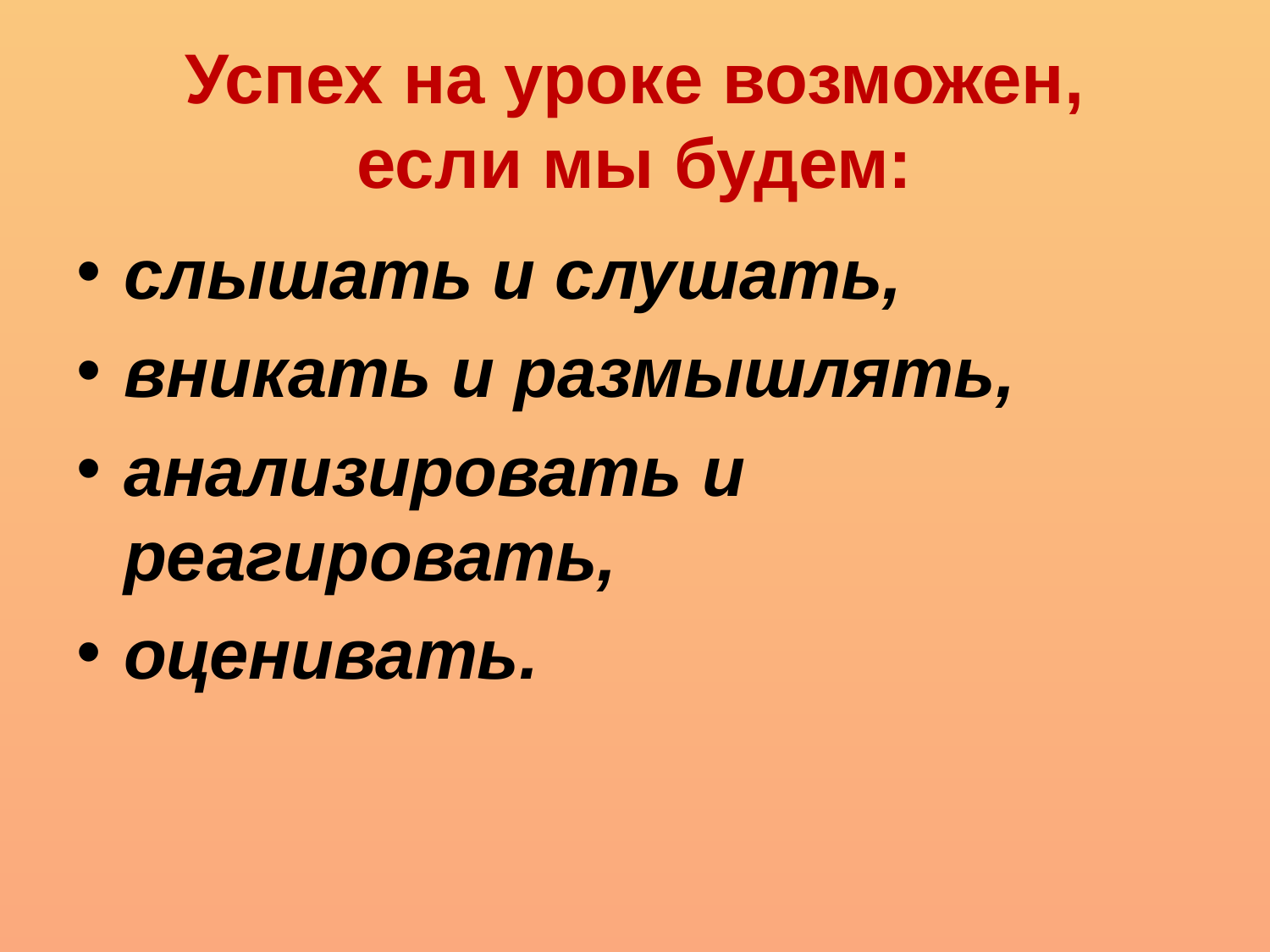

# Успех на уроке возможен, если мы будем:
слышать и слушать,
вникать и размышлять,
анализировать и реагировать,
оценивать.